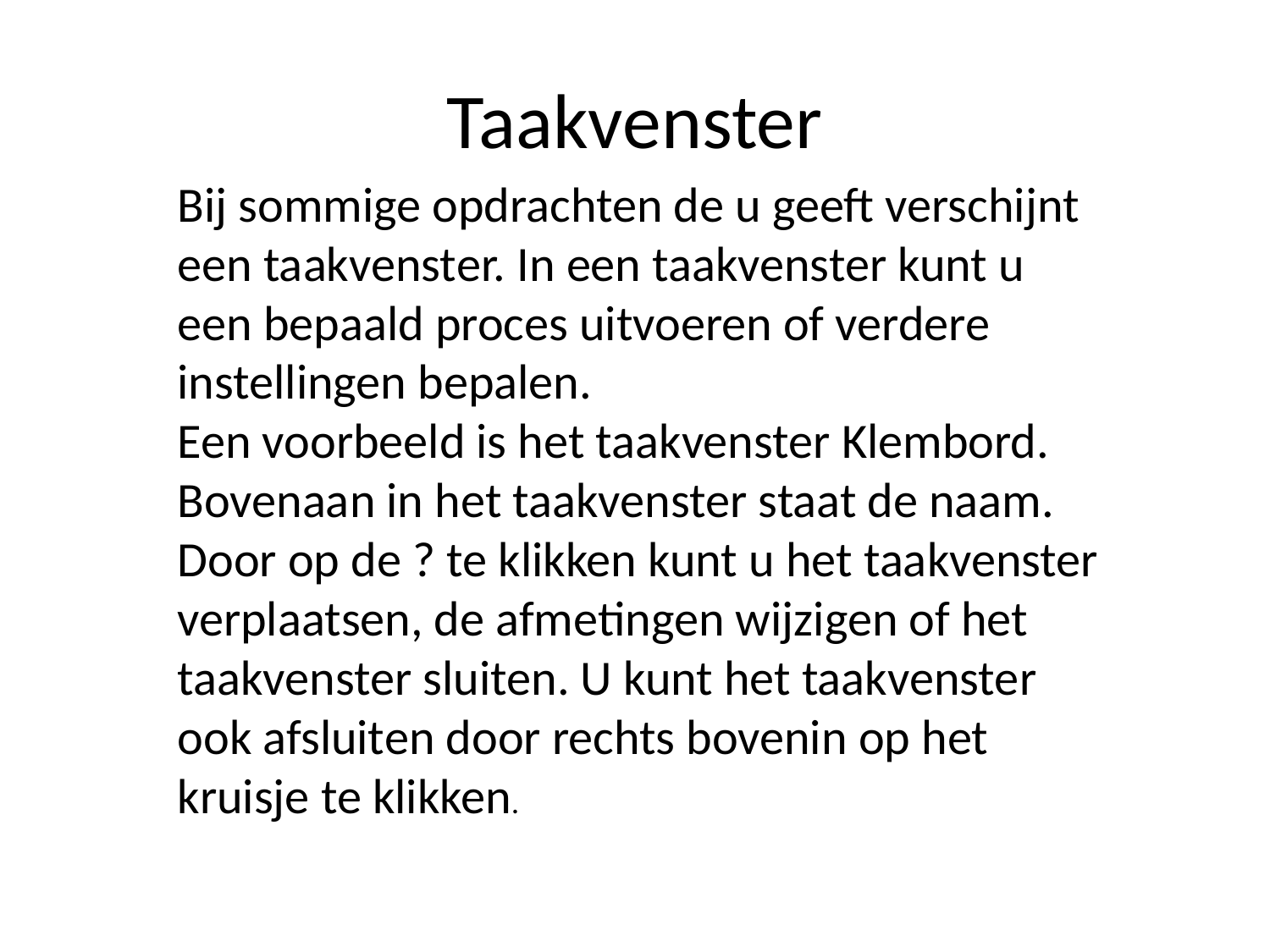

# Taakvenster
Bij sommige opdrachten de u geeft verschijnt een taakvenster. In een taakvenster kunt u een bepaald proces uitvoeren of verdere instellingen bepalen.
Een voorbeeld is het taakvenster Klembord. Bovenaan in het taakvenster staat de naam. Door op de ? te klikken kunt u het taakvenster verplaatsen, de afmetingen wijzigen of het taakvenster sluiten. U kunt het taakvenster ook afsluiten door rechts bovenin op het kruisje te klikken.